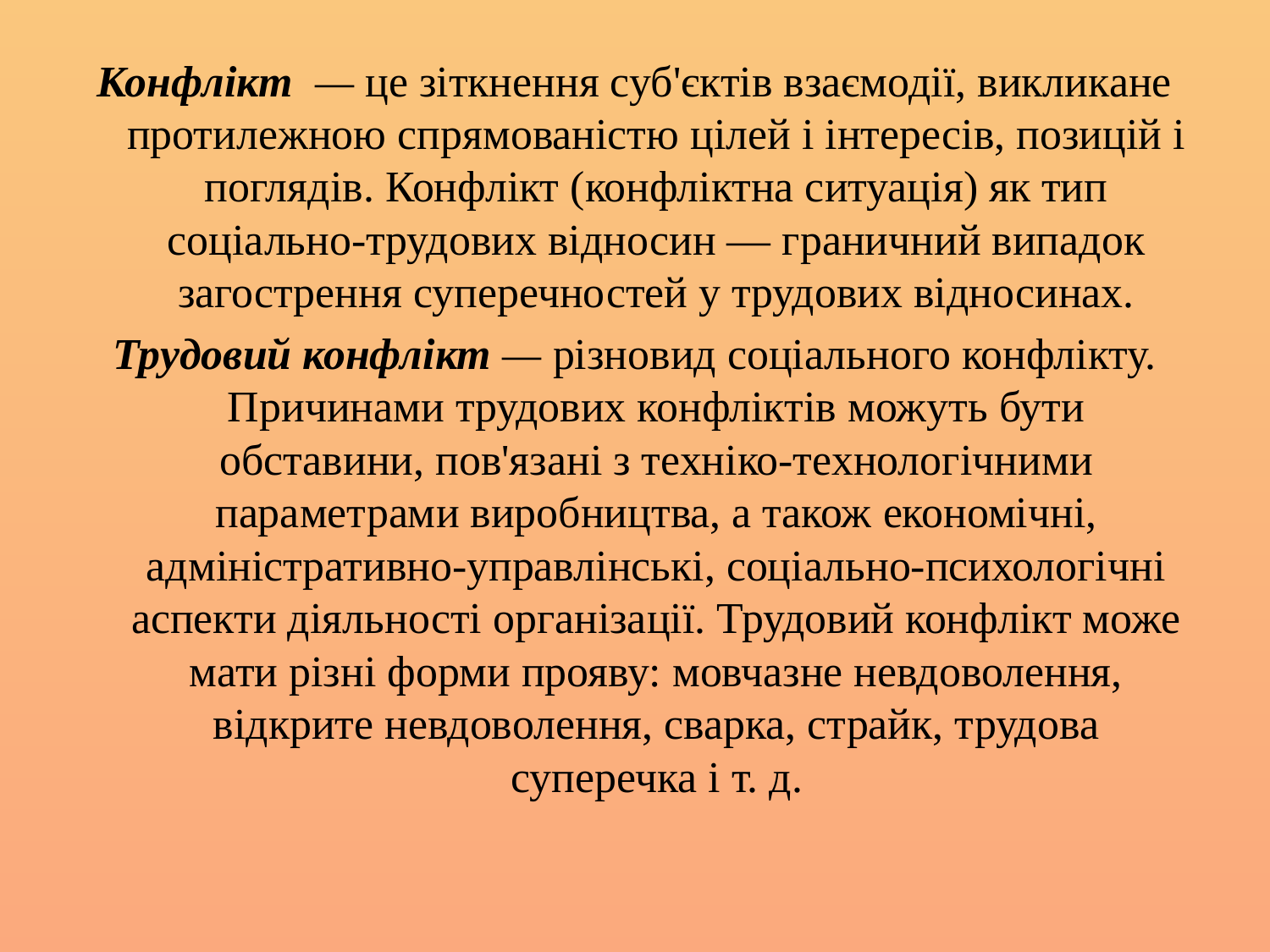

Конфлікт  — це зіткнення суб'єктів взаємодії, викликане протилежною спрямованістю цілей і інтересів, позицій і поглядів. Конфлікт (конфліктна ситуація) як тип соціально-трудових відносин — граничний випадок загострення суперечностей у трудових відносинах.
Трудовий конфлікт — різновид соціального конфлікту. Причинами трудових конфліктів можуть бути обставини, пов'язані з техніко-технологічними параметрами виробництва, а також економічні, адміністративно-управлінські, соціально-психологічні аспекти діяльності організації. Трудовий конфлікт може мати різні форми прояву: мовчазне невдоволення, відкрите невдоволення, сварка, страйк, трудова суперечка і т. д.